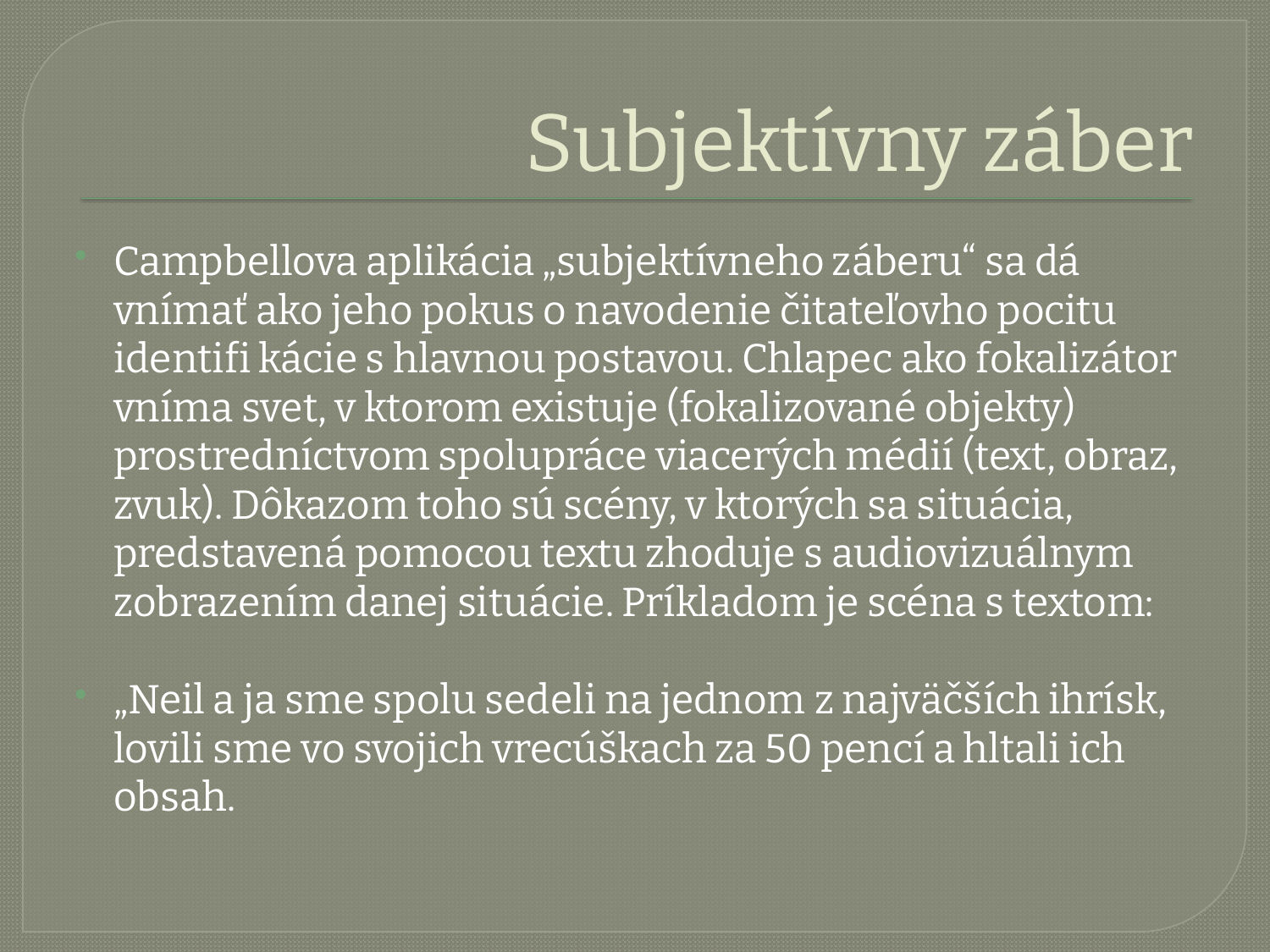

# Subjektívny záber
Campbellova aplikácia „subjektívneho záberu“ sa dá vnímať ako jeho pokus o navodenie čitateľovho pocitu identifi kácie s hlavnou postavou. Chlapec ako fokalizátor vníma svet, v ktorom existuje (fokalizované objekty) prostredníctvom spolupráce viacerých médií (text, obraz, zvuk). Dôkazom toho sú scény, v ktorých sa situácia, predstavená pomocou textu zhoduje s audiovizuálnym zobrazením danej situácie. Príkladom je scéna s textom:

„Neil a ja sme spolu sedeli na jednom z najväčších ihrísk, lovili sme vo svojich vrecúškach za 50 pencí a hltali ich obsah.